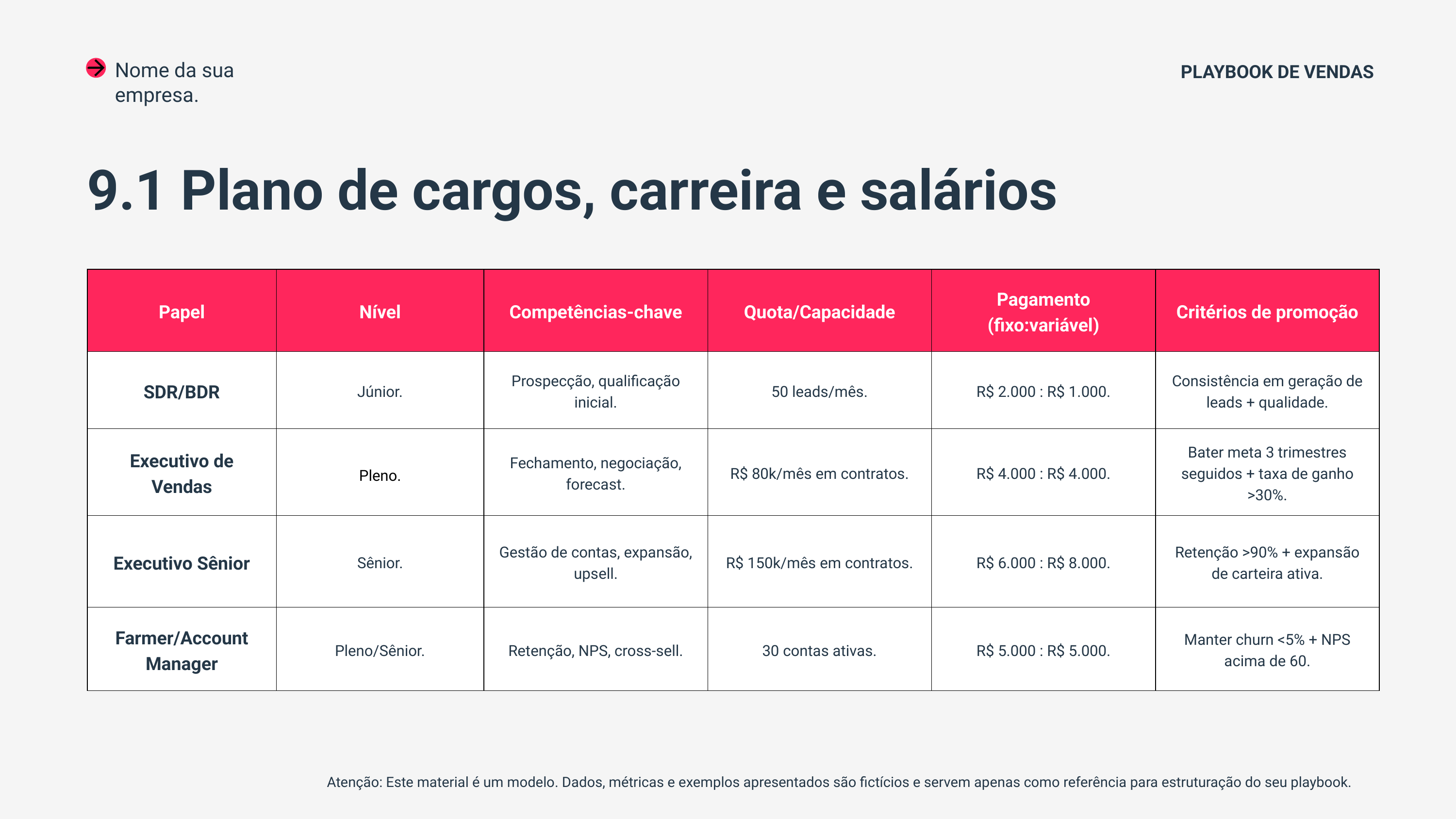

Nome da sua empresa.

PLAYBOOK DE VENDAS

9.1 Plano de cargos, carreira e salários
| Papel | Nível | Competências-chave | Quota/Capacidade | Pagamento (fixo:variável) | Critérios de promoção |
| --- | --- | --- | --- | --- | --- |
| SDR/BDR | Júnior. | Prospecção, qualificação inicial. | 50 leads/mês. | R$ 2.000 : R$ 1.000. | Consistência em geração de leads + qualidade. |
| Executivo de Vendas | Pleno. | Fechamento, negociação, forecast. | R$ 80k/mês em contratos. | R$ 4.000 : R$ 4.000. | Bater meta 3 trimestres seguidos + taxa de ganho >30%. |
| Executivo Sênior | Sênior. | Gestão de contas, expansão, upsell. | R$ 150k/mês em contratos. | R$ 6.000 : R$ 8.000. | Retenção >90% + expansão de carteira ativa. |
| Farmer/Account Manager | Pleno/Sênior. | Retenção, NPS, cross-sell. | 30 contas ativas. | R$ 5.000 : R$ 5.000. | Manter churn <5% + NPS acima de 60. |
Atenção: Este material é um modelo. Dados, métricas e exemplos apresentados são fictícios e servem apenas como referência para estruturação do seu playbook.